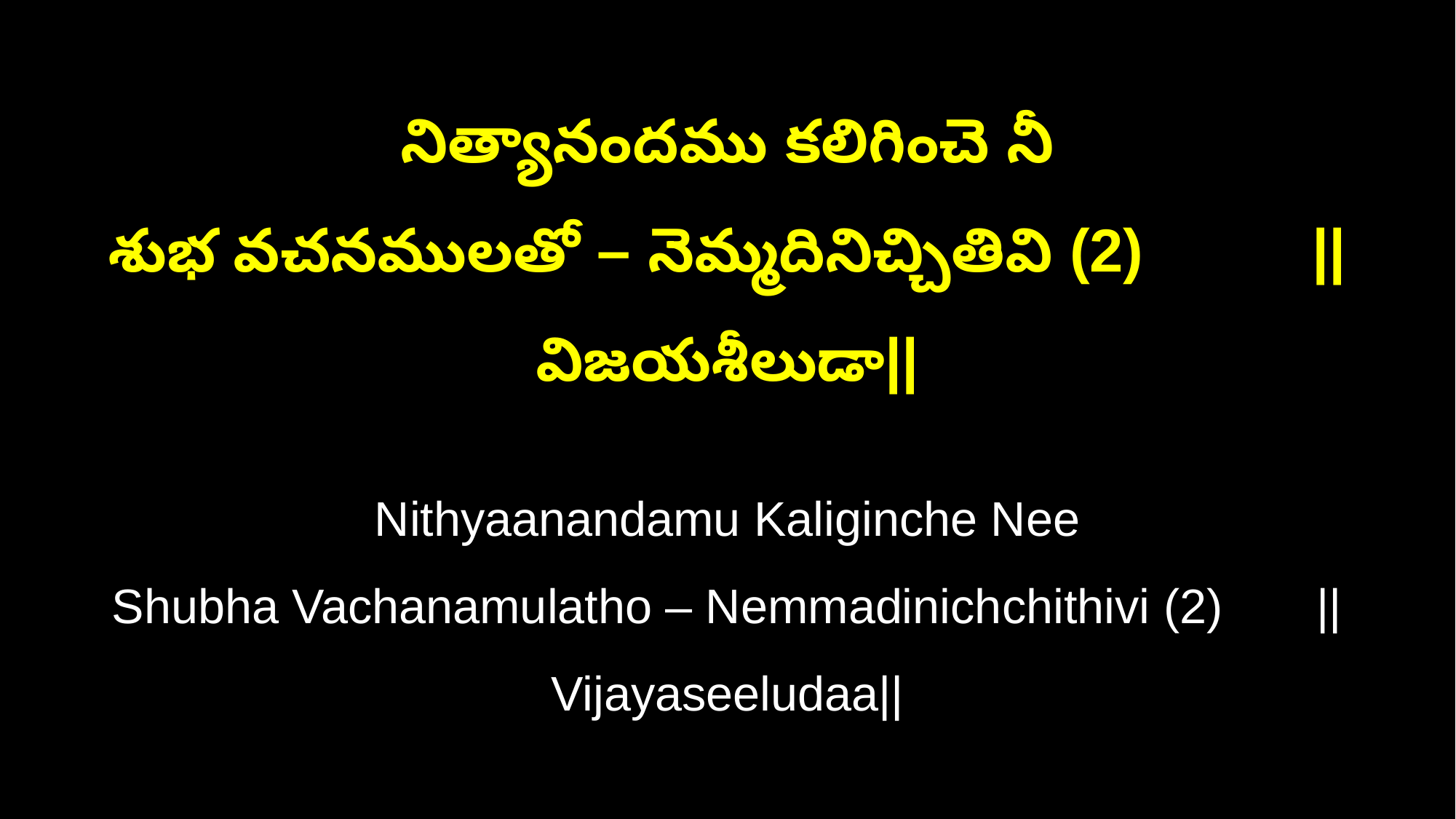

నిత్యానందము కలిగించె నీ
శుభ వచనములతో – నెమ్మదినిచ్చితివి (2)          ||విజయశీలుడా||
Nithyaanandamu Kaliginche Nee
Shubha Vachanamulatho – Nemmadinichchithivi (2)       ||Vijayaseeludaa||